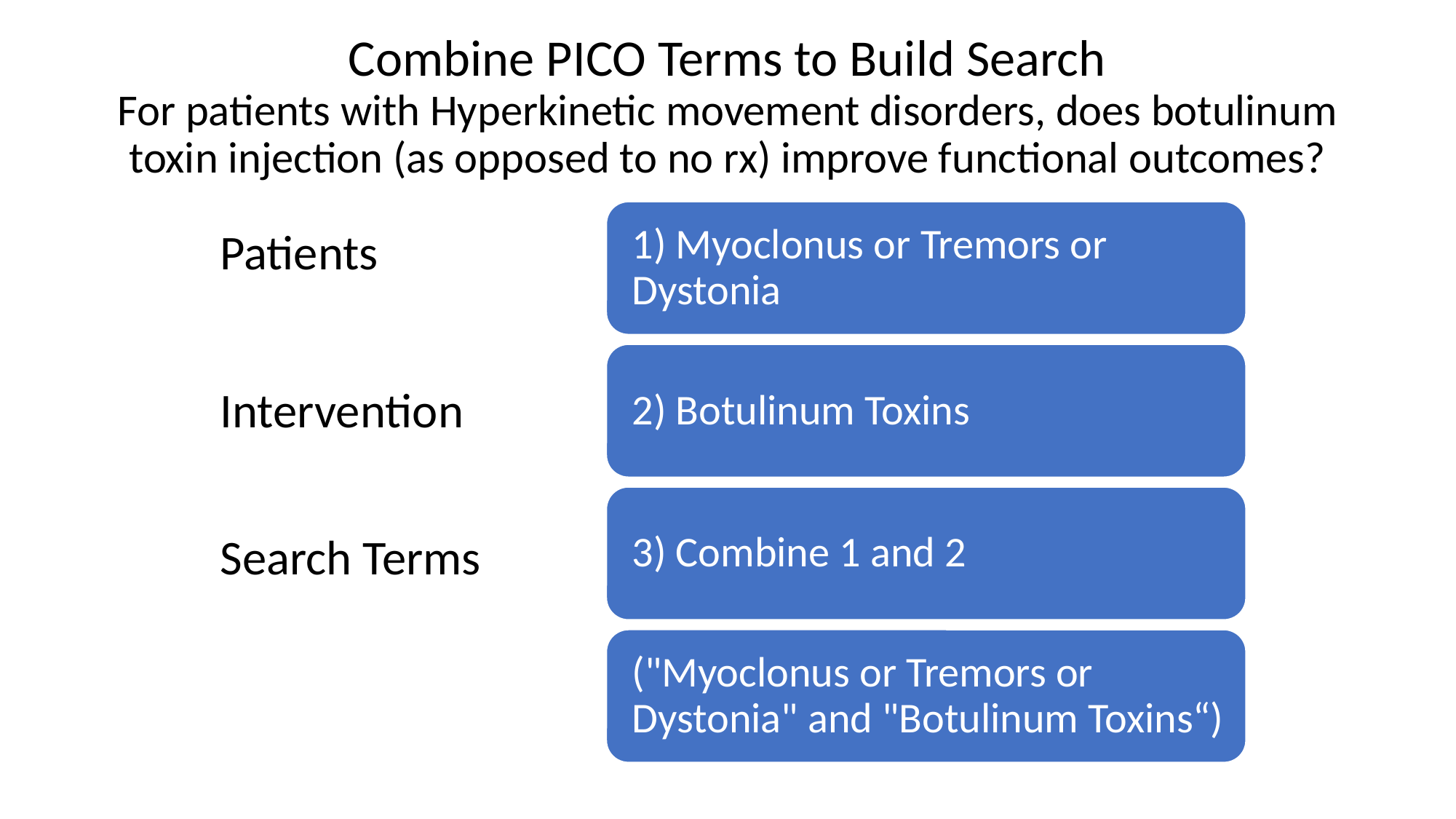

# Combine PICO Terms to Build Search For patients with Hyperkinetic movement disorders, does botulinum toxin injection (as opposed to no rx) improve functional outcomes?
1) Myoclonus or Tremors or Dystonia
2) Botulinum Toxins
3) Combine 1 and 2
("Myoclonus or Tremors or Dystonia" and "Botulinum Toxins“)
Patients

Intervention

Search Terms